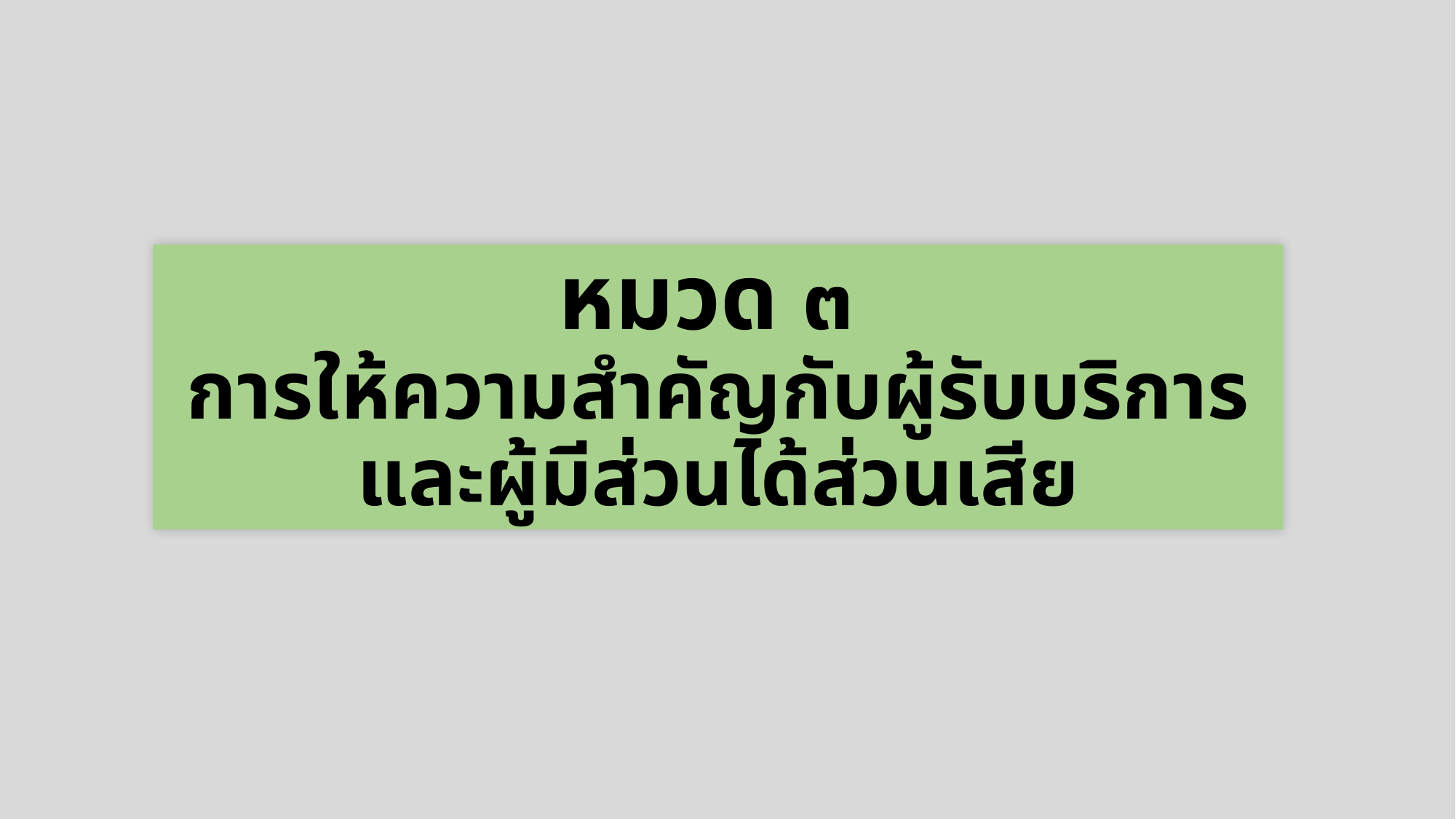

# หมวด ๓ การให้ความสำคัญกับผู้รับบริการและผู้มีส่วนได้ส่วนเสีย